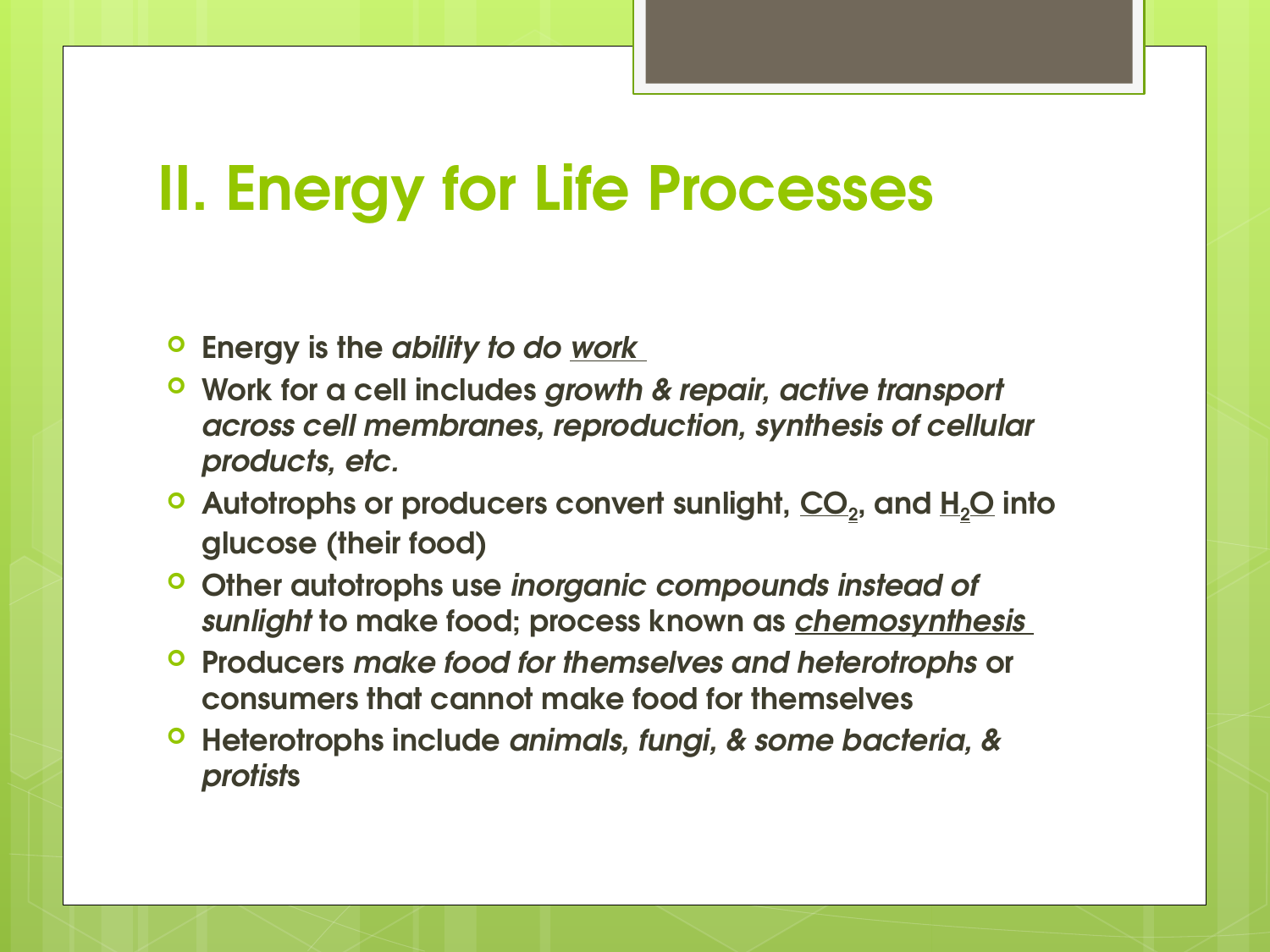

# II. Energy for Life Processes
Energy is the ability to do work
Work for a cell includes growth & repair, active transport across cell membranes, reproduction, synthesis of cellular products, etc.
Autotrophs or producers convert sunlight, CO2, and H2O into glucose (their food)
Other autotrophs use inorganic compounds instead of sunlight to make food; process known as chemosynthesis
Producers make food for themselves and heterotrophs or consumers that cannot make food for themselves
Heterotrophs include animals, fungi, & some bacteria, & protists